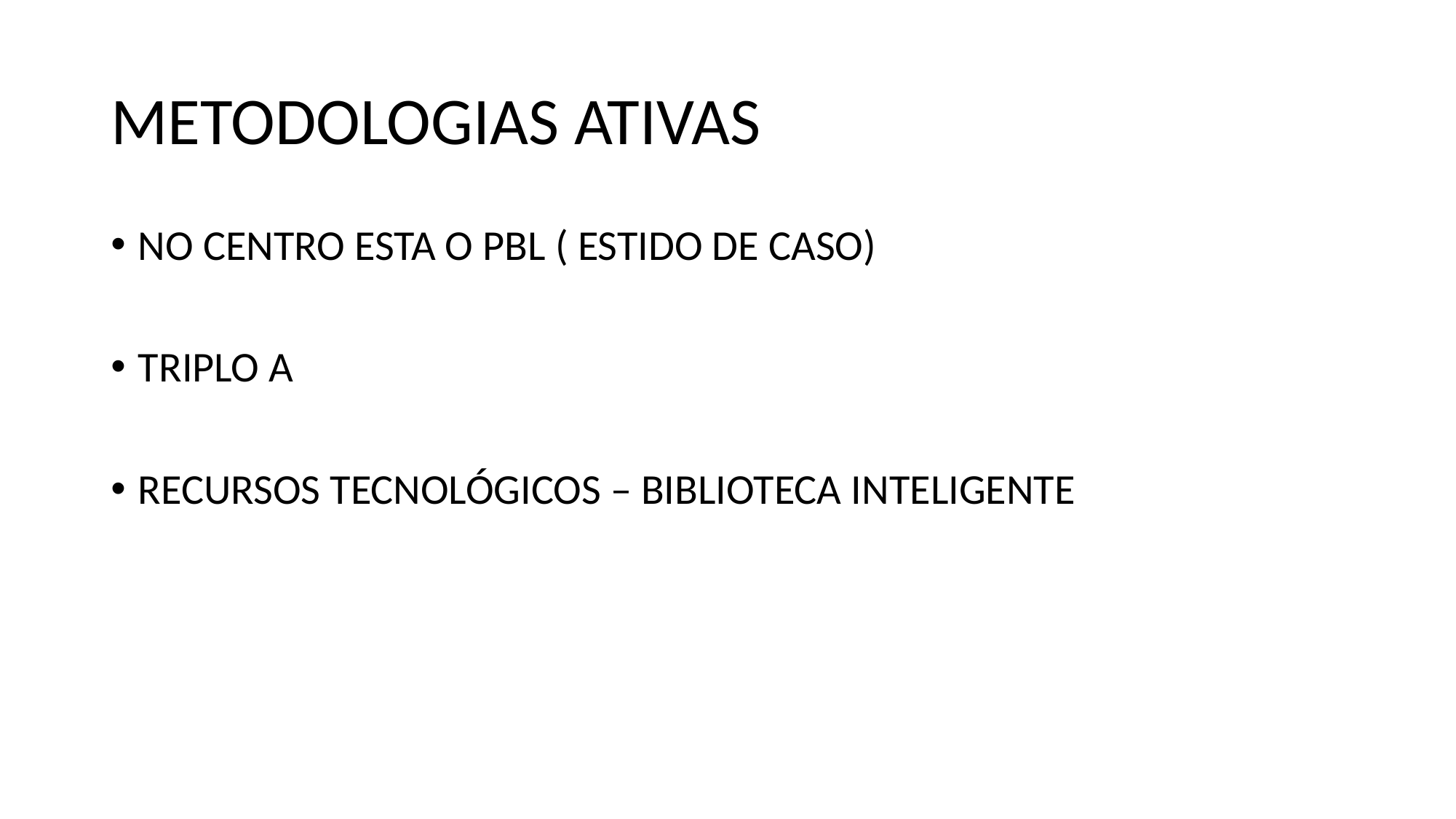

# METODOLOGIAS ATIVAS
NO CENTRO ESTA O PBL ( ESTIDO DE CASO)

TRIPLO A

RECURSOS TECNOLÓGICOS – BIBLIOTECA INTELIGENTE